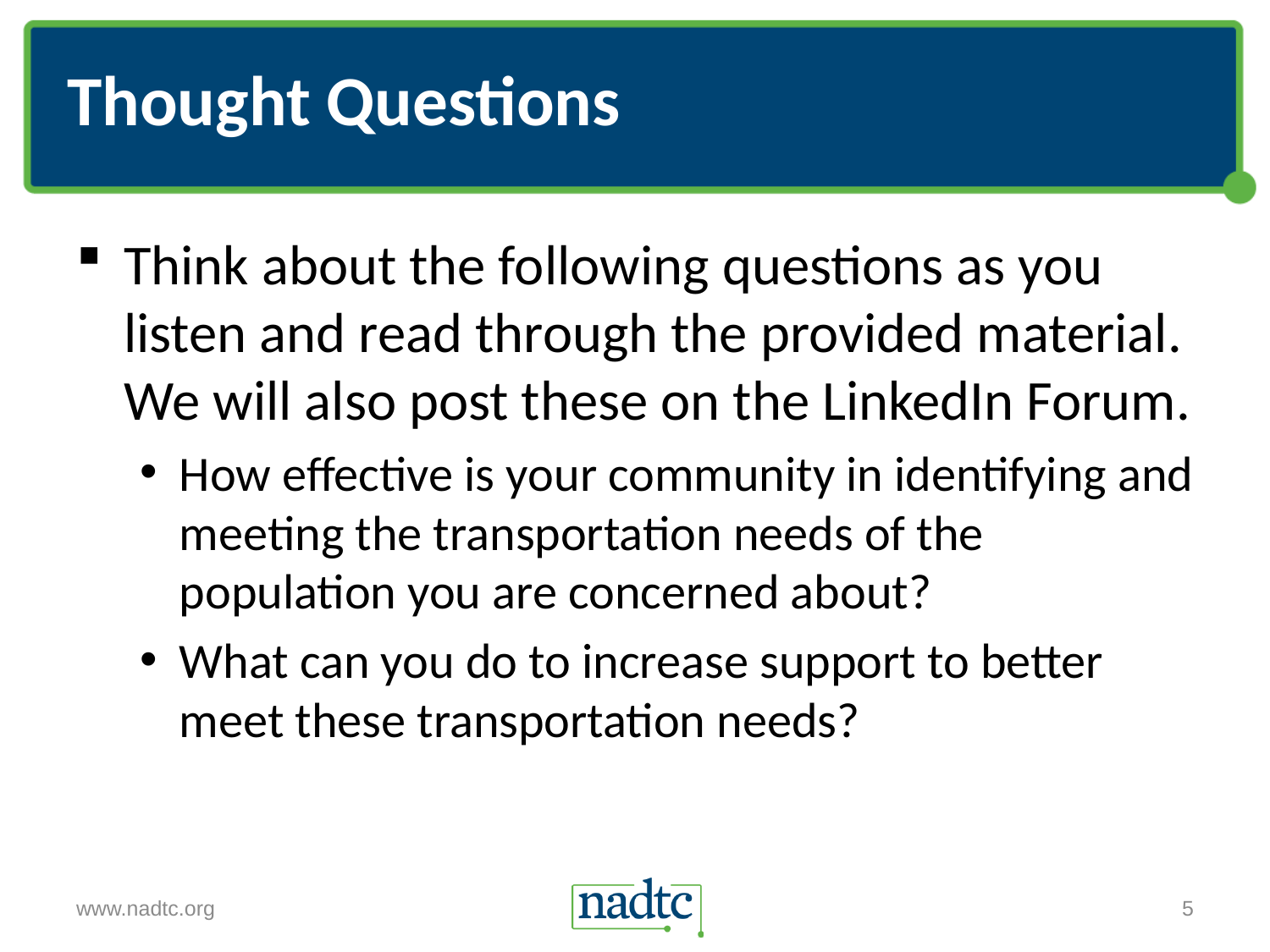

# Thought Questions
Think about the following questions as you listen and read through the provided material. We will also post these on the LinkedIn Forum.
How effective is your community in identifying and meeting the transportation needs of the population you are concerned about?
What can you do to increase support to better meet these transportation needs?
www.nadtc.org
5